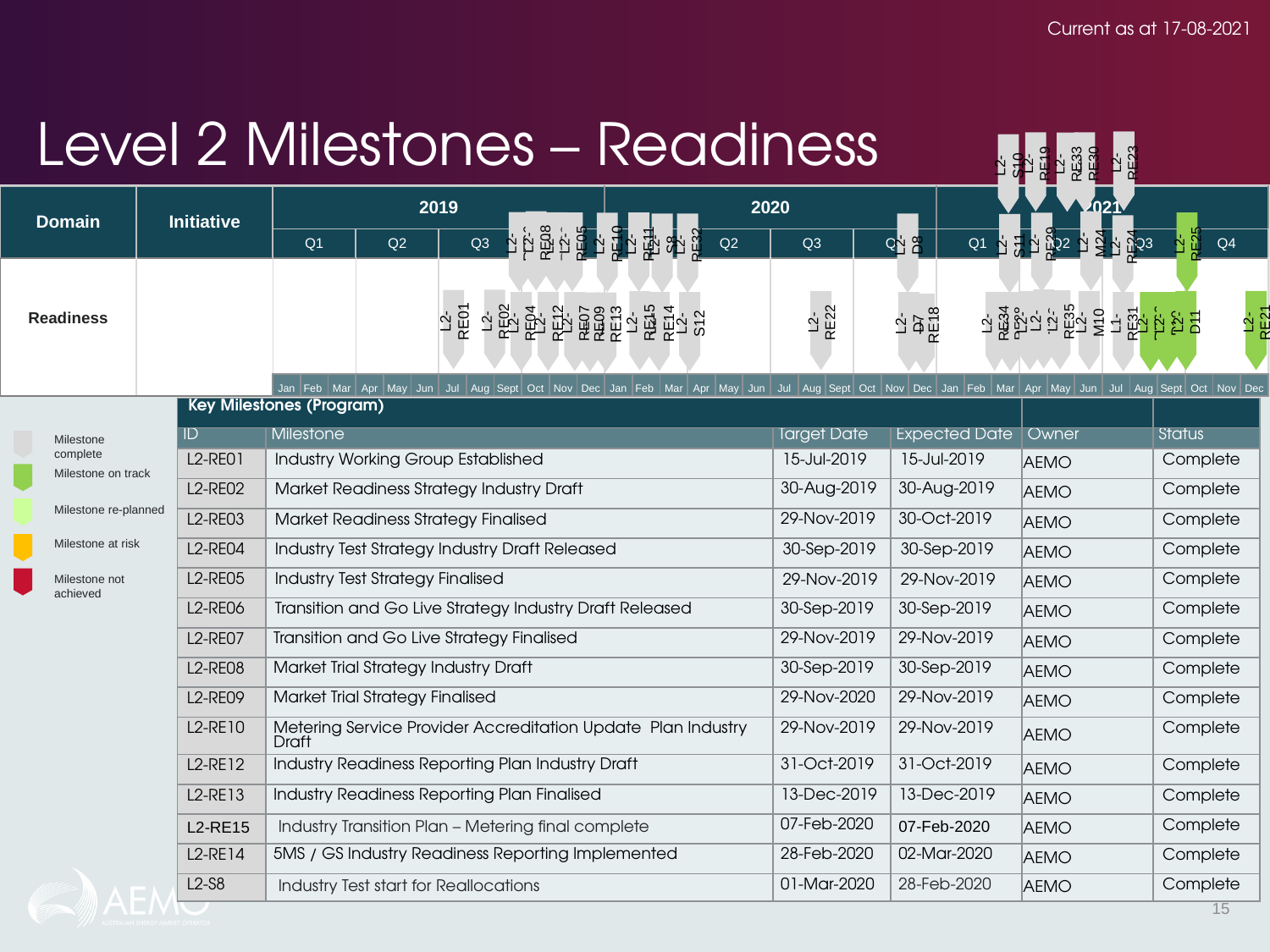

Current as at 17-08-2021
# Level 2 Milestones – Readiness
L2-RE23
L2-RE19
L2-RE30
L2-RE33
L2-S10
| Domain | Initiative | 2019 |  |  |  |  |  |  |  |  |  |  |  | 2020 |  |  |  |  |  |  |  |  |  |  |  | 2021 |  |  |  |  |  |  |  |  |  |  |  |
| --- | --- | --- | --- | --- | --- | --- | --- | --- | --- | --- | --- | --- | --- | --- | --- | --- | --- | --- | --- | --- | --- | --- | --- | --- | --- | --- | --- | --- | --- | --- | --- | --- | --- | --- | --- | --- | --- |
|  |  | Q1 |  |  | Q2 |  |  | Q3 |  |  | Q4 |  |  | Q1 |  |  | Q2 |  |  | Q3 |  |  | Q4 |  |  | Q1 |  |  | Q2 |  |  | Q3 |  |  | Q4 |  |  |
| Readiness |  |  |  |  |  |  |  |  |  |  |  |  |  |  |  |  |  |  |  |  |  |  |  |  |  |  |  |  |  |  |  |  |  |  |  |  |  |
|  |  | Jan | Feb | Mar | Apr | May | Jun | Jul | Aug | Sept | Oct | Nov | Dec | Jan | Feb | Mar | Apr | May | Jun | Jul | Aug | Sept | Oct | Nov | Dec | Jan | Feb | Mar | Apr | May | Jun | Jul | Aug | Sept | Oct | Nov | Dec |
L2-RE08
L2-M24
L2-RE06
L2-RE03
L2-RE05
L2-RE11
L2-RE25
L2-RE29
L2-RE10
L2-S8
L2-RE32
L2-D8
L2-S11
L2-RE24
L2-M12
L2-RE02
L2-RE01
L2-RE35
L2-RE22
L2-D11
L2-RE21
L2-M11
L2-M10
L2-RE15
L2-RE12
L2-RE34
L2-RE20
L2-RE04
L2-RE07
L2-RE14
L2-S12
L2-D7
L2-RE28
L2-D10
L1-RE31
L2-RE13
L2-RE09
L2-RE18
| Key Milestones (Program) |  |  |  |  |  |
| --- | --- | --- | --- | --- | --- |
| ID | Milestone | Target Date | Expected Date | Owner | Status |
| L2-RE01 | Industry Working Group Established | 15-Jul-2019 | 15-Jul-2019 | AEMO | Complete |
| L2-RE02 | Market Readiness Strategy Industry Draft | 30-Aug-2019 | 30-Aug-2019 | AEMO | Complete |
| L2-RE03 | Market Readiness Strategy Finalised | 29-Nov-2019 | 30-Oct-2019 | AEMO | Complete |
| L2-RE04 | Industry Test Strategy Industry Draft Released | 30-Sep-2019 | 30-Sep-2019 | AEMO | Complete |
| L2-RE05 | Industry Test Strategy Finalised | 29-Nov-2019 | 29-Nov-2019 | AEMO | Complete |
| L2-RE06 | Transition and Go Live Strategy Industry Draft Released | 30-Sep-2019 | 30-Sep-2019 | AEMO | Complete |
| L2-RE07 | Transition and Go Live Strategy Finalised | 29-Nov-2019 | 29-Nov-2019 | AEMO | Complete |
| L2-RE08 | Market Trial Strategy Industry Draft | 30-Sep-2019 | 30-Sep-2019 | AEMO | Complete |
| L2-RE09 | Market Trial Strategy Finalised | 29-Nov-2020 | 29-Nov-2019 | AEMO | Complete |
| L2-RE10 | Metering Service Provider Accreditation Update Plan Industry Draft | 29-Nov-2019 | 29-Nov-2019 | AEMO | Complete |
| L2-RE12 | Industry Readiness Reporting Plan Industry Draft | 31-Oct-2019 | 31-Oct-2019 | AEMO | Complete |
| L2-RE13 | Industry Readiness Reporting Plan Finalised | 13-Dec-2019 | 13-Dec-2019 | AEMO | Complete |
| L2-RE15 | Industry Transition Plan – Metering final complete | 07-Feb-2020 | 07-Feb-2020 | AEMO | Complete |
| L2-RE14 | 5MS / GS Industry Readiness Reporting Implemented | 28-Feb-2020 | 02-Mar-2020 | AEMO | Complete |
| L2-S8 | Industry Test start for Reallocations | 01-Mar-2020 | 28-Feb-2020 | AEMO | Complete |
Milestone complete

Milestone on track

Milestone re-planned

Milestone at risk

Milestone not achieved

15